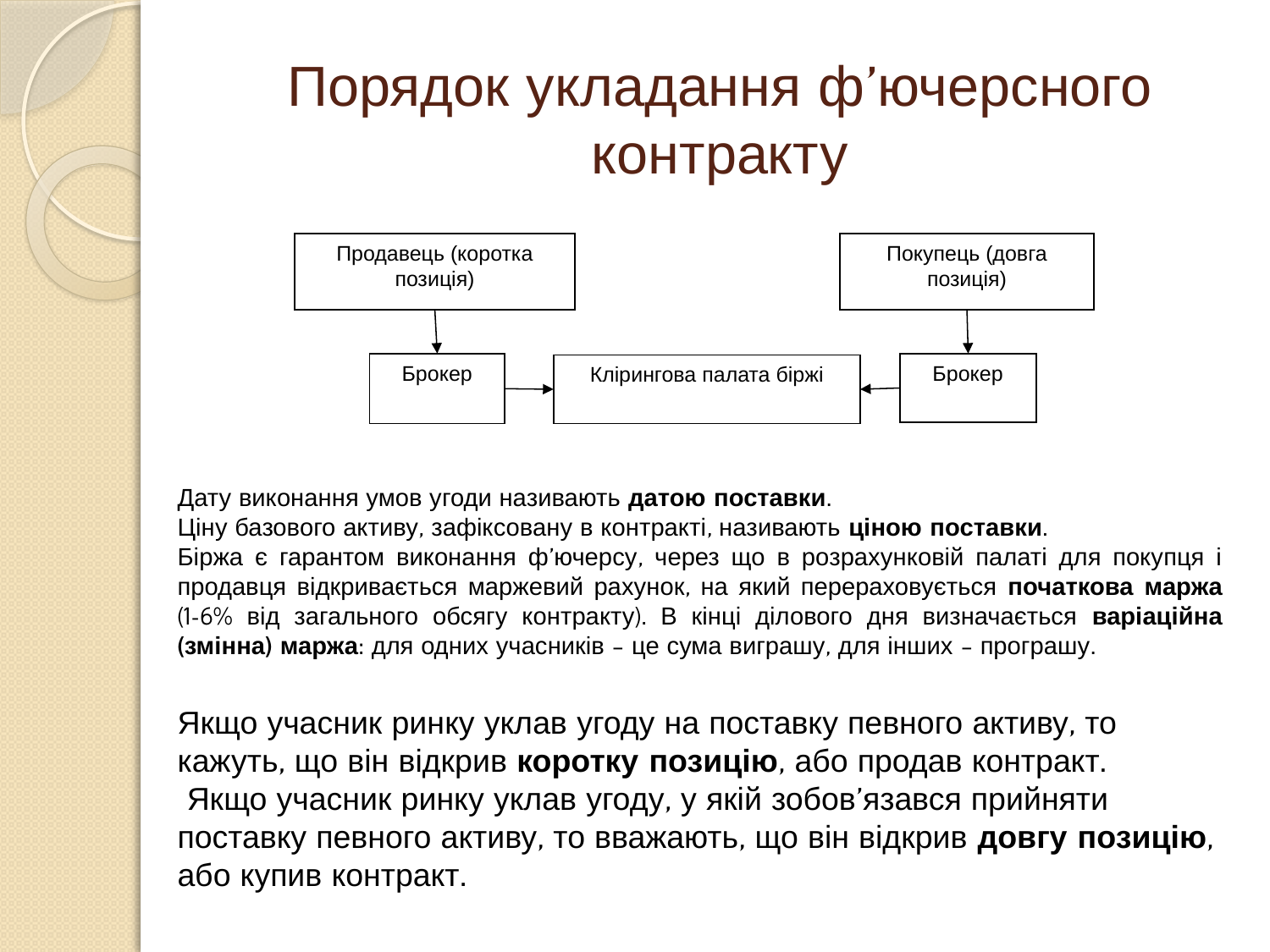

# Порядок укладання ф’ючерсного контракту

Продавець (коротка позиція)
Покупець (довга позиція)

Брокер
Брокер
Клірингова палата біржі

Дату виконання умов угоди називають датою поставки.
Ціну базового активу, зафіксовану в контракті, називають ціною поставки.
Біржа є гарантом виконання ф’ючерсу, через що в розрахунковій палаті для покупця і продавця відкривається маржевий рахунок, на який перераховується початкова маржа (1-6% від загального обсягу контракту). В кінці ділового дня визначається варіаційна (змінна) маржа: для одних учасників – це сума виграшу, для інших – програшу.
Якщо учасник ринку уклав угоду на поставку певного активу, то кажуть, що він відкрив коротку позицію, або продав контракт.
 Якщо учасник ринку уклав угоду, у якій зобов’язався прийняти поставку певного активу, то вважають, що він відкрив довгу позицію, або купив контракт.